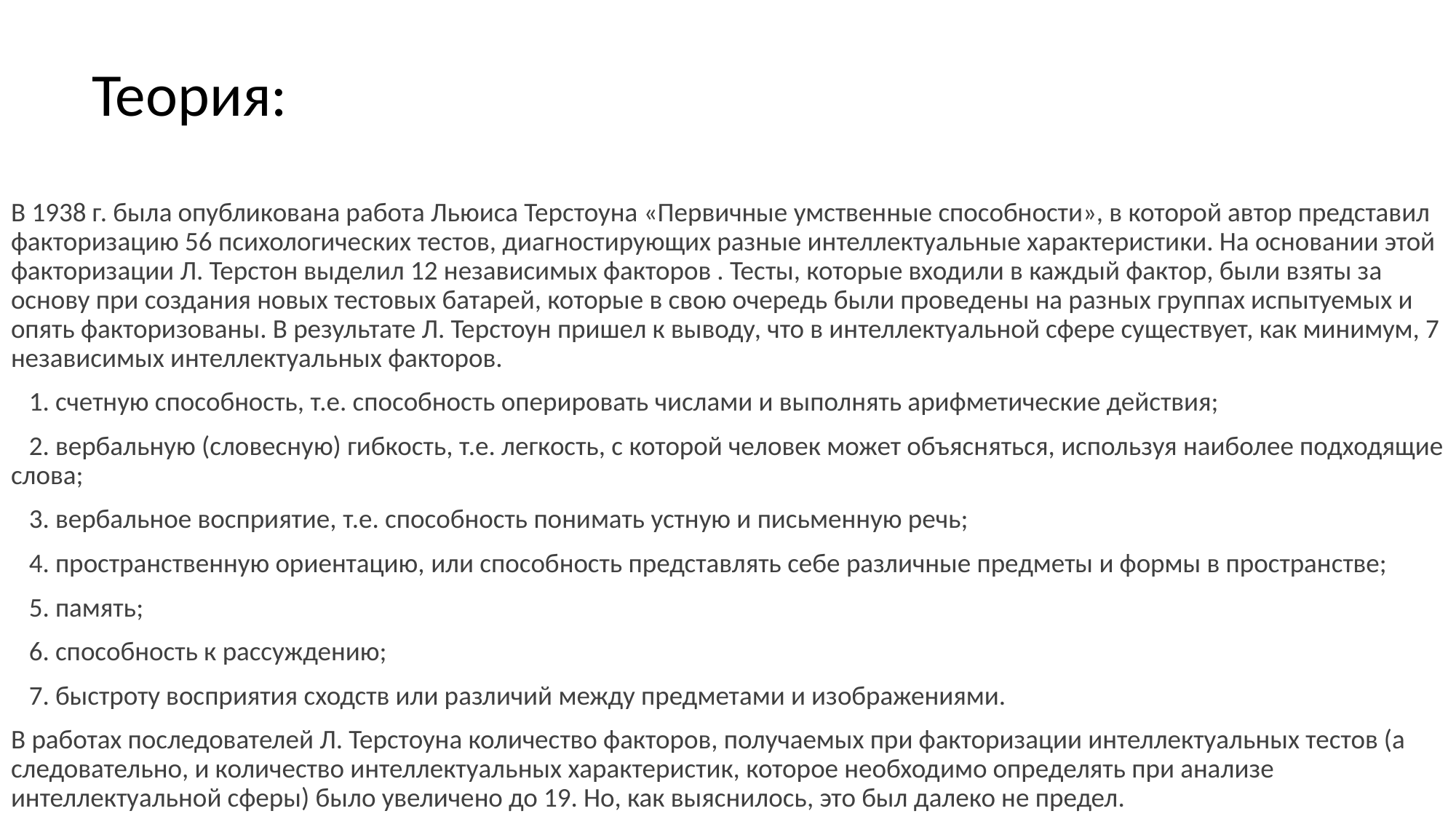

# Теория:
В 1938 г. была опубликована работа Льюиса Терстоуна «Первичные умственные способности», в которой автор представил факторизацию 56 психологических тестов, диагностирующих разные интеллектуальные характеристики. На основании этой факторизации Л. Терстон выделил 12 независимых факторов . Тесты, которые входили в каждый фактор, были взяты за основу при создания новых тестовых батарей, которые в свою очередь были проведены на разных группах испытуемых и опять факторизованы. В результате Л. Терстоун пришел к выводу, что в интеллектуальной сфере существует, как минимум, 7 независимых интеллектуальных факторов.
   1. счетную способность, т.е. способность оперировать числами и выполнять арифметические действия;
   2. вербальную (словесную) гибкость, т.е. легкость, с которой человек может объясняться, используя наиболее подходящие слова;
   3. вербальное восприятие, т.е. способность понимать устную и письменную речь;
   4. пространственную ориентацию, или способность представлять себе различные предметы и формы в пространстве;
   5. память;
   6. способность к рассуждению;
   7. быстроту восприятия сходств или различий между предметами и изображениями.
В работах последователей Л. Терстоуна количество факторов, получаемых при факторизации интеллектуальных тестов (а следовательно, и количество интеллектуальных характеристик, которое необходимо определять при анализе интеллектуальной сферы) было увеличено до 19. Но, как выяснилось, это был далеко не предел.